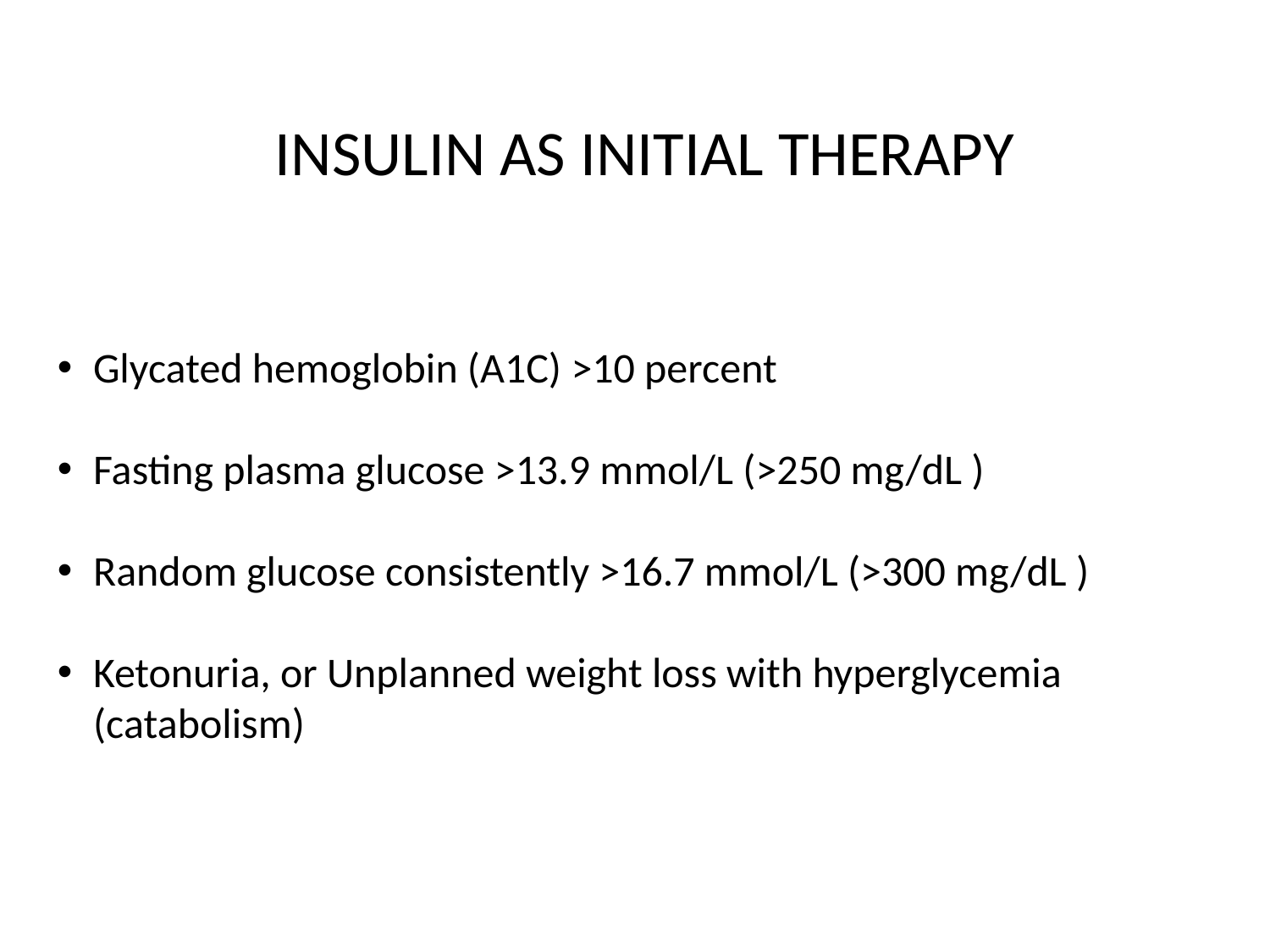

INSULIN AS INITIAL THERAPY

Glycated hemoglobin (A1C) >10 percent

Fasting plasma glucose >13.9 mmol/L (>250 mg/dL )

Random glucose consistently >16.7 mmol/L (>300 mg/dL )

Ketonuria, or Unplanned weight loss with hyperglycemia (catabolism)